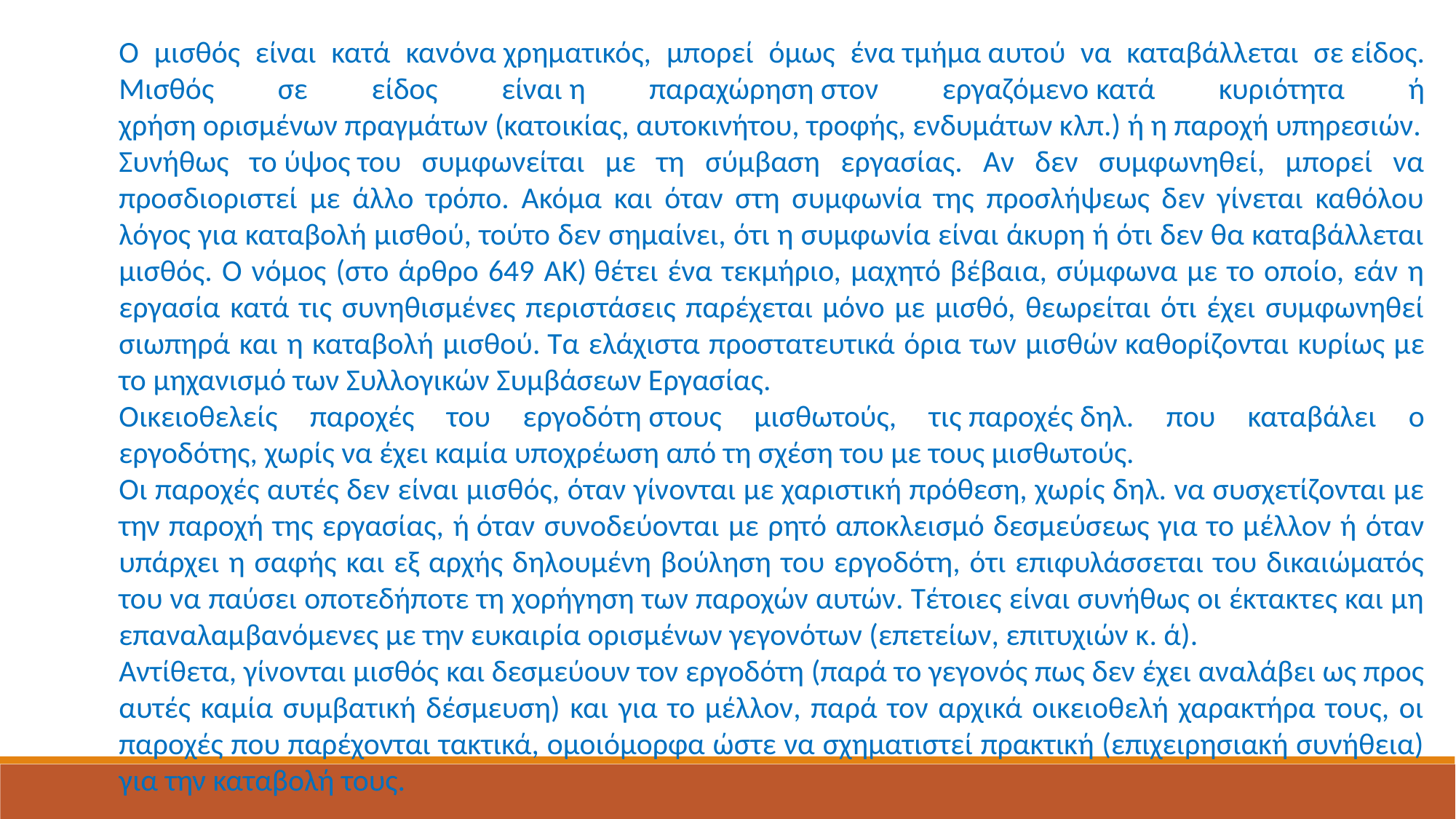

Ο μισθός είναι κατά κανόνα χρηματικός, μπορεί όμως ένα τμήμα αυτού να καταβάλλεται σε είδος. Μισθός σε είδος είναι η παραχώρηση στον εργαζόμενο κατά κυριότητα ή χρήση ορισμένων πραγμάτων (κατοικίας, αυτοκινήτου, τροφής, ενδυμάτων κλπ.) ή η παροχή υπηρεσιών.
Συνήθως το ύψος του συμφωνείται με τη σύμβαση εργασίας. Αν δεν συμφωνηθεί, μπορεί να προσδιοριστεί με άλλο τρόπο. Ακόμα και όταν στη συμφωνία της προσλήψεως δεν γίνεται καθόλου λόγος για καταβολή μισθού, τούτο δεν σημαίνει, ότι η συμφωνία είναι άκυρη ή ότι δεν θα καταβάλλεται μισθός. Ο νόμος (στο άρθρο 649 ΑΚ) θέτει ένα τεκμήριο, μαχητό βέβαια, σύμφωνα με το οποίο, εάν η εργασία κατά τις συνηθισμένες περιστάσεις παρέχεται μόνο με μισθό, θεωρείται ότι έχει συμφωνηθεί σιωπηρά και η καταβολή μισθού. Τα ελάχιστα προστατευτικά όρια των μισθών καθορίζονται κυρίως με το μηχανισμό των Συλλογικών Συμβάσεων Εργασίας.
Οικειοθελείς παροχές του εργοδότη στους μισθωτούς, τις παροχές δηλ. που καταβάλει ο εργοδότης, χωρίς να έχει καμία υποχρέωση από τη σχέση του με τους μισθωτούς.
Οι παροχές αυτές δεν είναι μισθός, όταν γίνονται με χαριστική πρόθεση, χωρίς δηλ. να συσχετίζονται με την παροχή της εργασίας, ή όταν συνοδεύονται με ρητό αποκλεισμό δεσμεύσεως για το μέλλον ή όταν υπάρχει η σαφής και εξ αρχής δηλουμένη βούληση του εργοδότη, ότι επιφυλάσσεται του δικαιώματός του να παύσει οποτεδήποτε τη χορήγηση των παροχών αυτών. Τέτοιες είναι συνήθως οι έκτακτες και μη επαναλαμβανόμενες με την ευκαιρία ορισμένων γεγονότων (επετείων, επιτυχιών κ. ά).
Αντίθετα, γίνονται μισθός και δεσμεύουν τον εργοδότη (παρά το γεγονός πως δεν έχει αναλάβει ως προς αυτές καμία συμβατική δέσμευση) και για το μέλλον, παρά τον αρχικά οικειοθελή χαρακτήρα τους, οι παροχές που παρέχονται τακτικά, ομοιόμορφα ώστε να σχηματιστεί πρακτική (επιχειρησιακή συνήθεια) για την καταβολή τους.